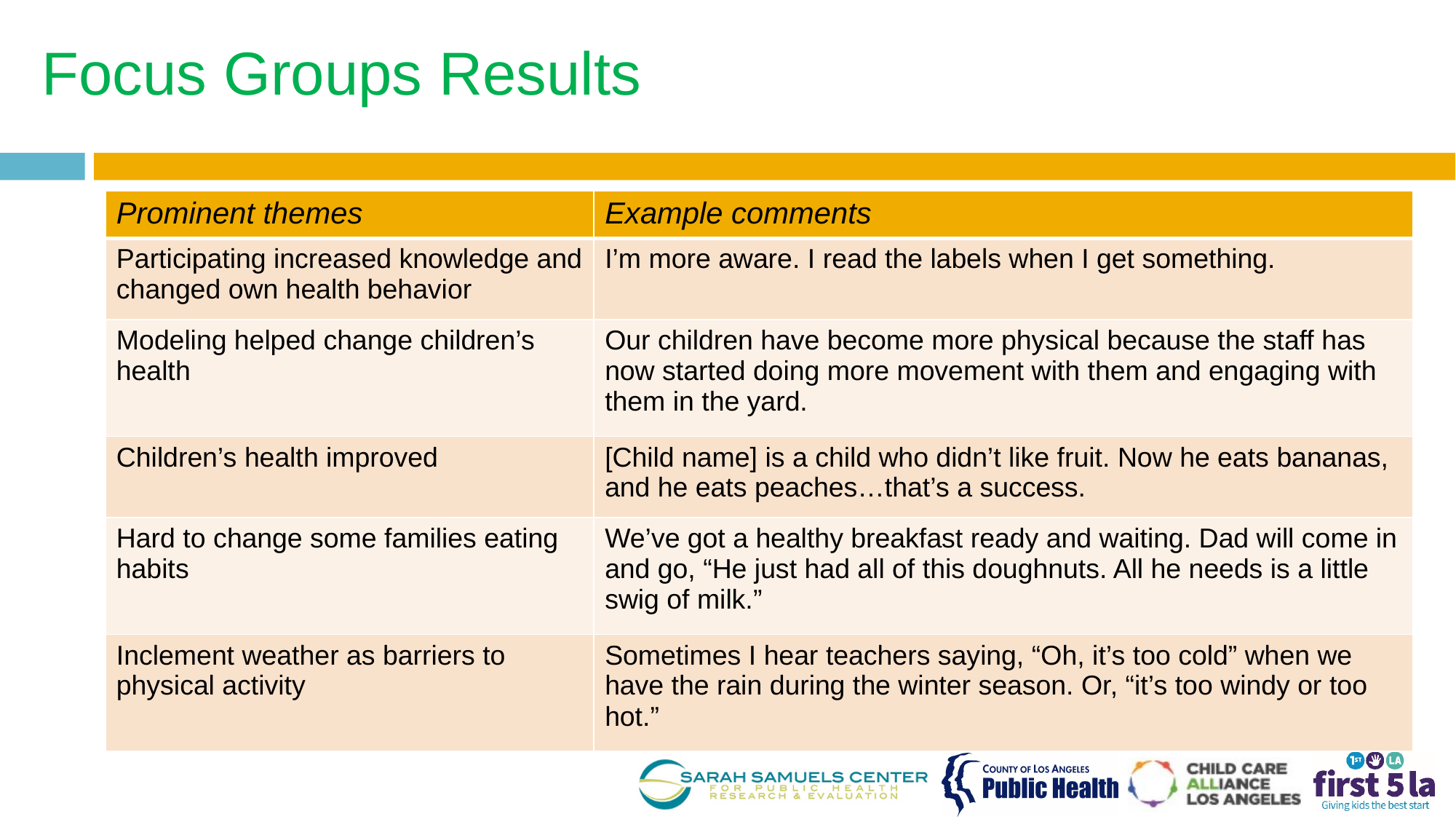

# Focus Groups Results

| Prominent themes | Example comments |
| --- | --- |
| Participating increased knowledge and changed own health behavior | I’m more aware. I read the labels when I get something. |
| Modeling helped change children’s health | Our children have become more physical because the staff has now started doing more movement with them and engaging with them in the yard. |
| Children’s health improved | [Child name] is a child who didn’t like fruit. Now he eats bananas, and he eats peaches…that’s a success. |
| Hard to change some families eating habits | We’ve got a healthy breakfast ready and waiting. Dad will come in and go, “He just had all of this doughnuts. All he needs is a little swig of milk.” |
| Inclement weather as barriers to physical activity | Sometimes I hear teachers saying, “Oh, it’s too cold” when we have the rain during the winter season. Or, “it’s too windy or too hot.” |